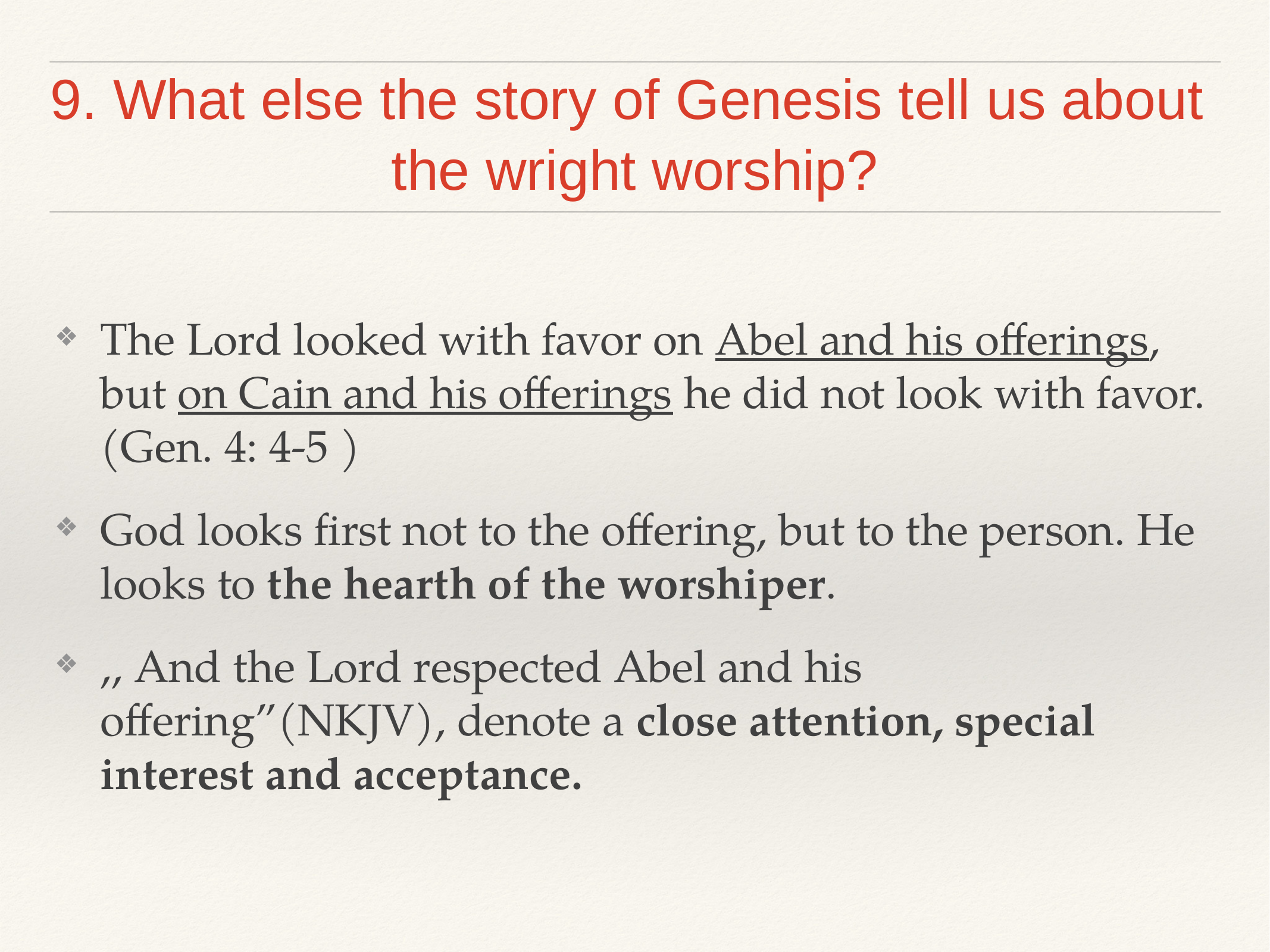

# 9. What else the story of Genesis tell us about
the wright worship?
The Lord looked with favor on Abel and his offerings, but on Cain and his offerings he did not look with favor. (Gen. 4: 4-5 )
God looks first not to the offering, but to the person. He looks to the hearth of the worshiper.
,, And the Lord respected Abel and his offering”(NKJV), denote a close attention, special interest and acceptance.